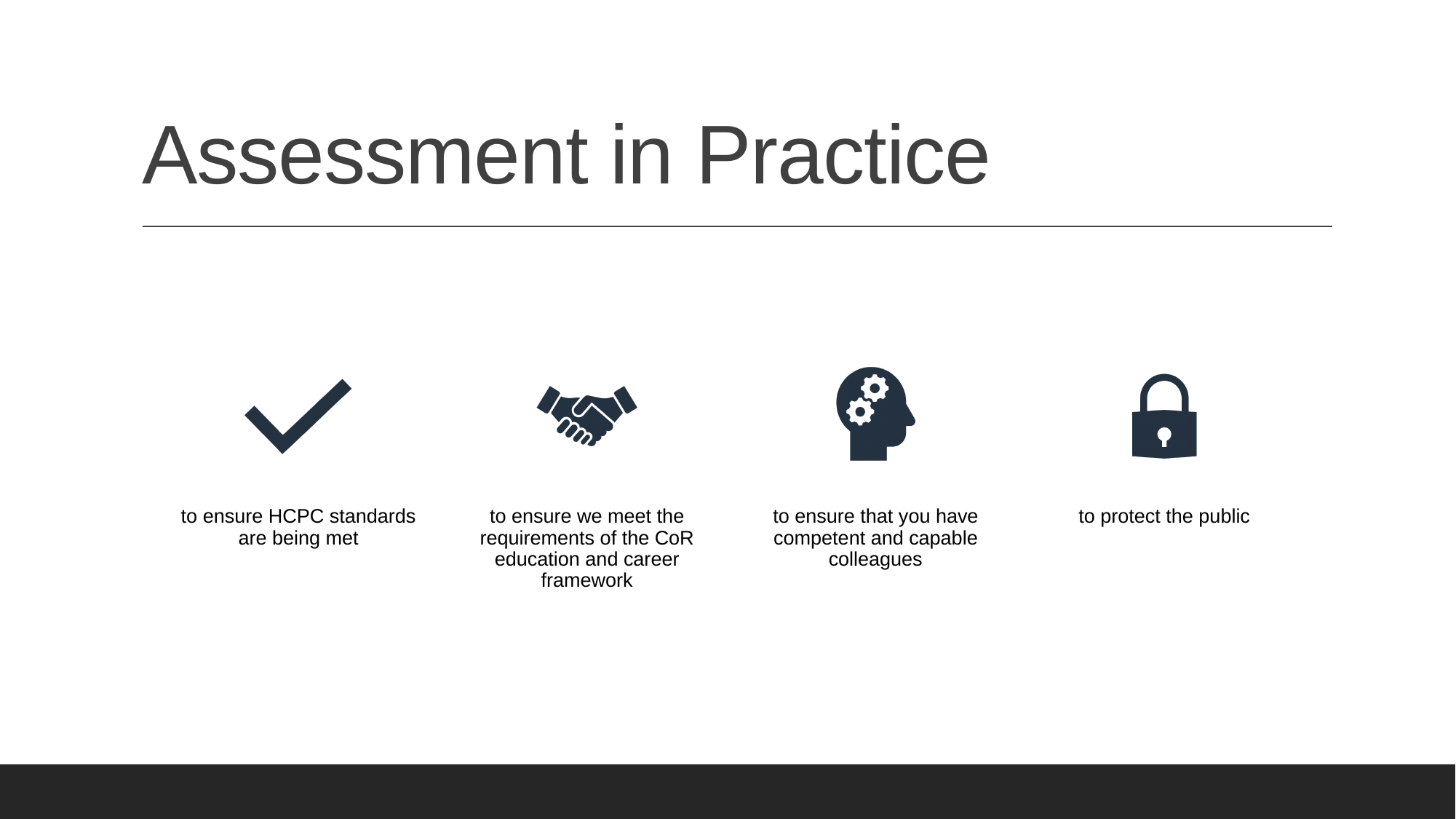

# Assessment in Practice
to ensure HCPC standards are being met
to ensure we meet the requirements of the CoR education and career framework
to ensure that you have competent and capable colleagues
to protect the public